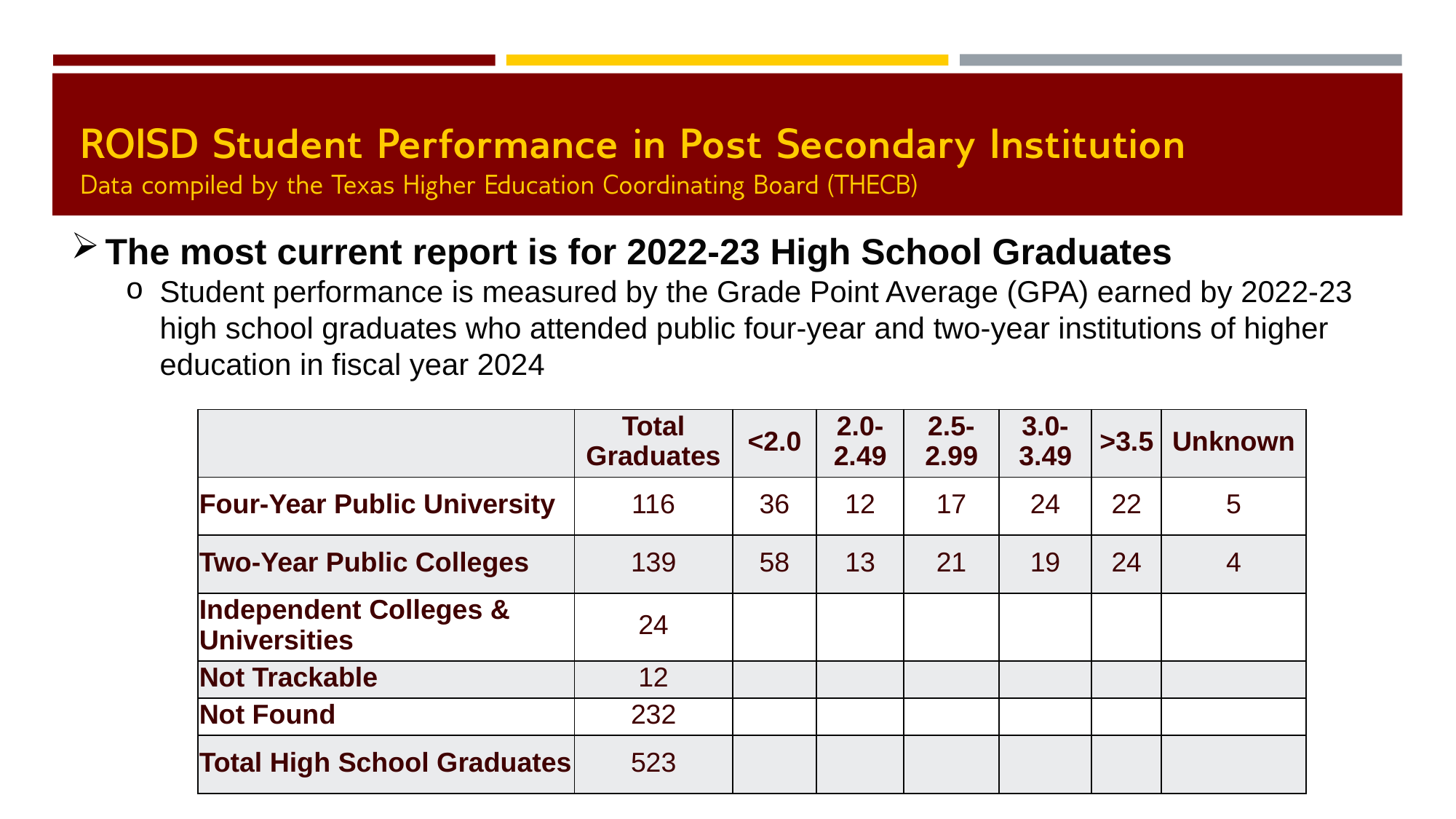

# ROISD Student Performance in Post Secondary Institution Data compiled by the Texas Higher Education Coordinating Board (THECB)
The most current report is for 2022-23 High School Graduates
Student performance is measured by the Grade Point Average (GPA) earned by 2022-23 high school graduates who attended public four-year and two-year institutions of higher education in fiscal year 2024
|  | Total Graduates | <2.0 | 2.0-2.49 | 2.5-2.99 | 3.0-3.49 | >3.5 | Unknown |
| --- | --- | --- | --- | --- | --- | --- | --- |
| Four-Year Public University | 116 | 36 | 12 | 17 | 24 | 22 | 5 |
| Two-Year Public Colleges | 139 | 58 | 13 | 21 | 19 | 24 | 4 |
| Independent Colleges & Universities | 24 |  |  |  |  |  |  |
| Not Trackable | 12 |  |  |  |  |  |  |
| Not Found | 232 |  |  |  |  |  |  |
| Total High School Graduates | 523 |  |  |  |  |  |  |